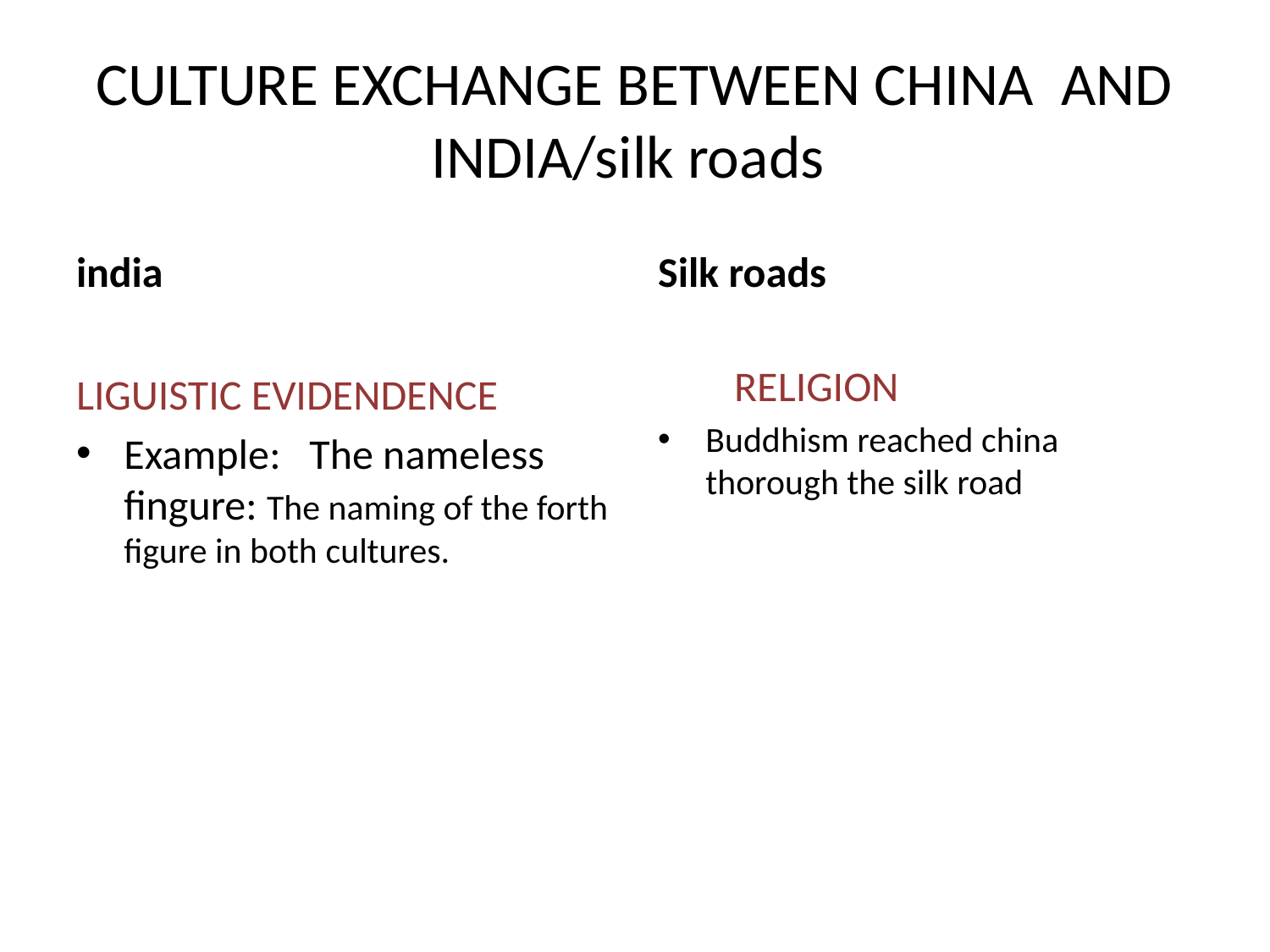

# CULTURE EXCHANGE BETWEEN CHINA  AND INDIA/silk roads
india
Silk roads

LIGUISTIC EVIDENDENCE
Example:   The nameless fingure: The naming of the forth figure in both cultures.

        RELIGION
Buddhism reached china thorough the silk road